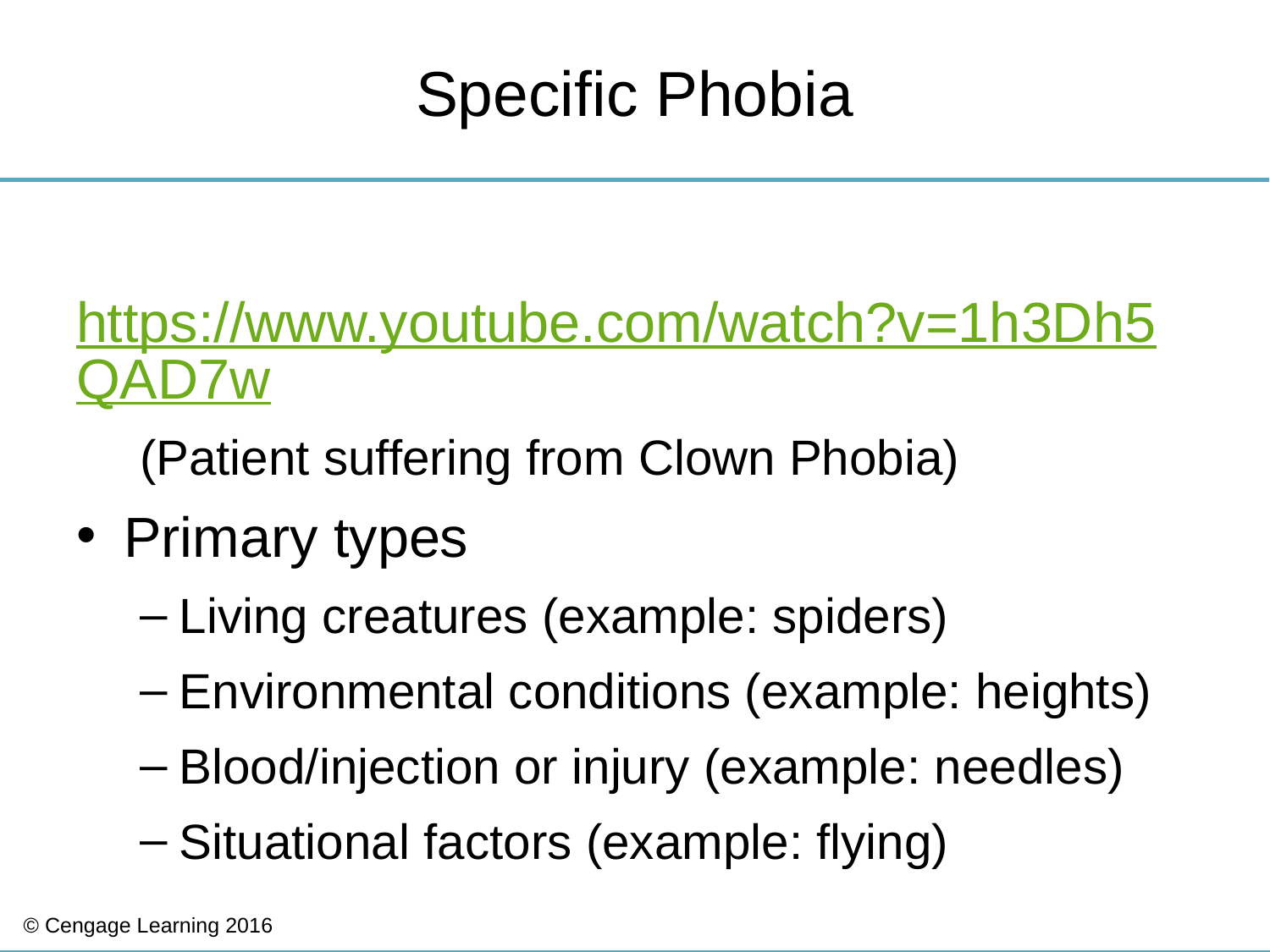

# Specific Phobia

https://www.youtube.com/watch?v=1h3Dh5QAD7w
(Patient suffering from Clown Phobia)
Primary types
Living creatures (example: spiders)
Environmental conditions (example: heights)
Blood/injection or injury (example: needles)
Situational factors (example: flying)